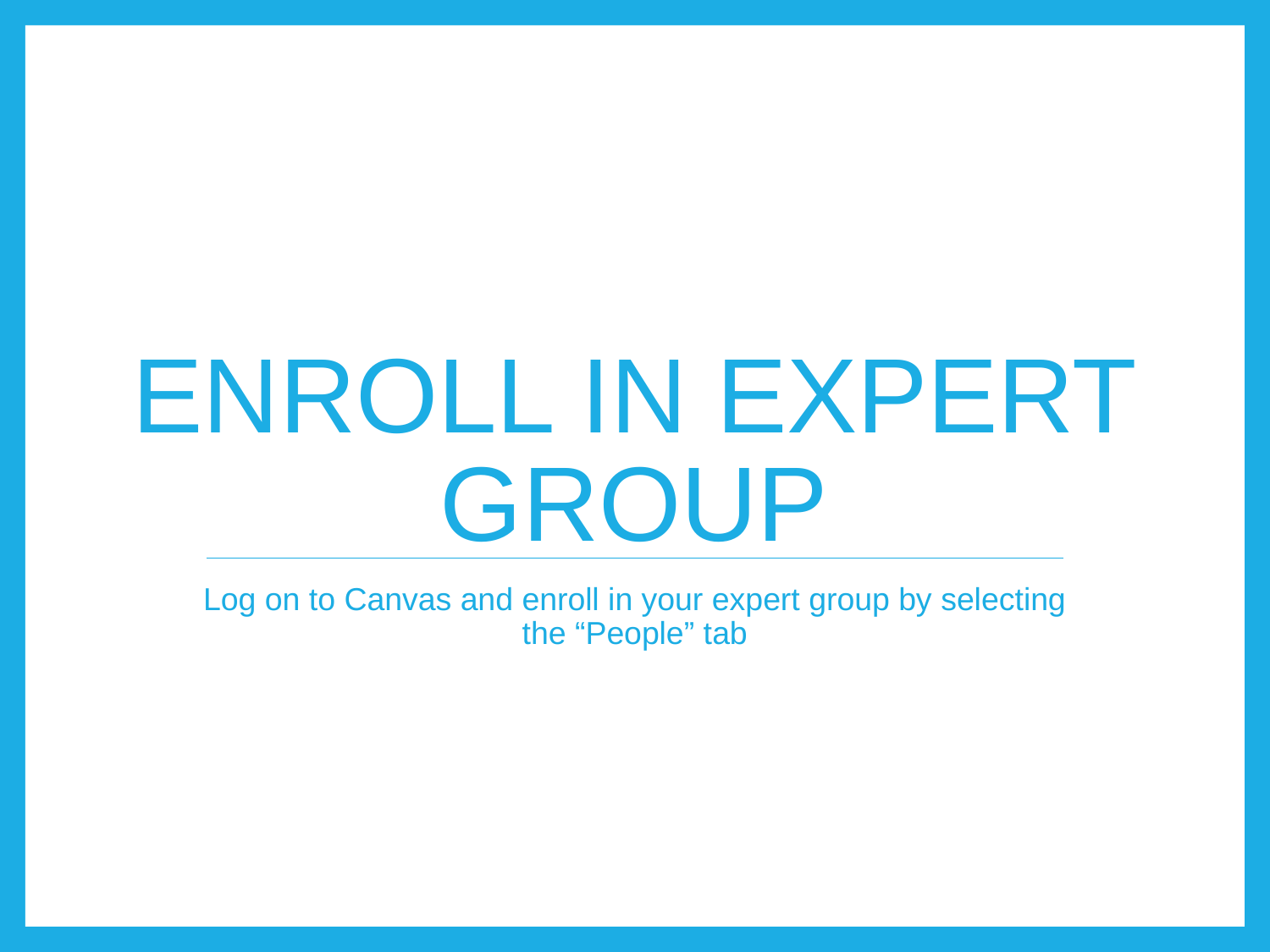

# Enroll in Expert Group
Log on to Canvas and enroll in your expert group by selecting the “People” tab